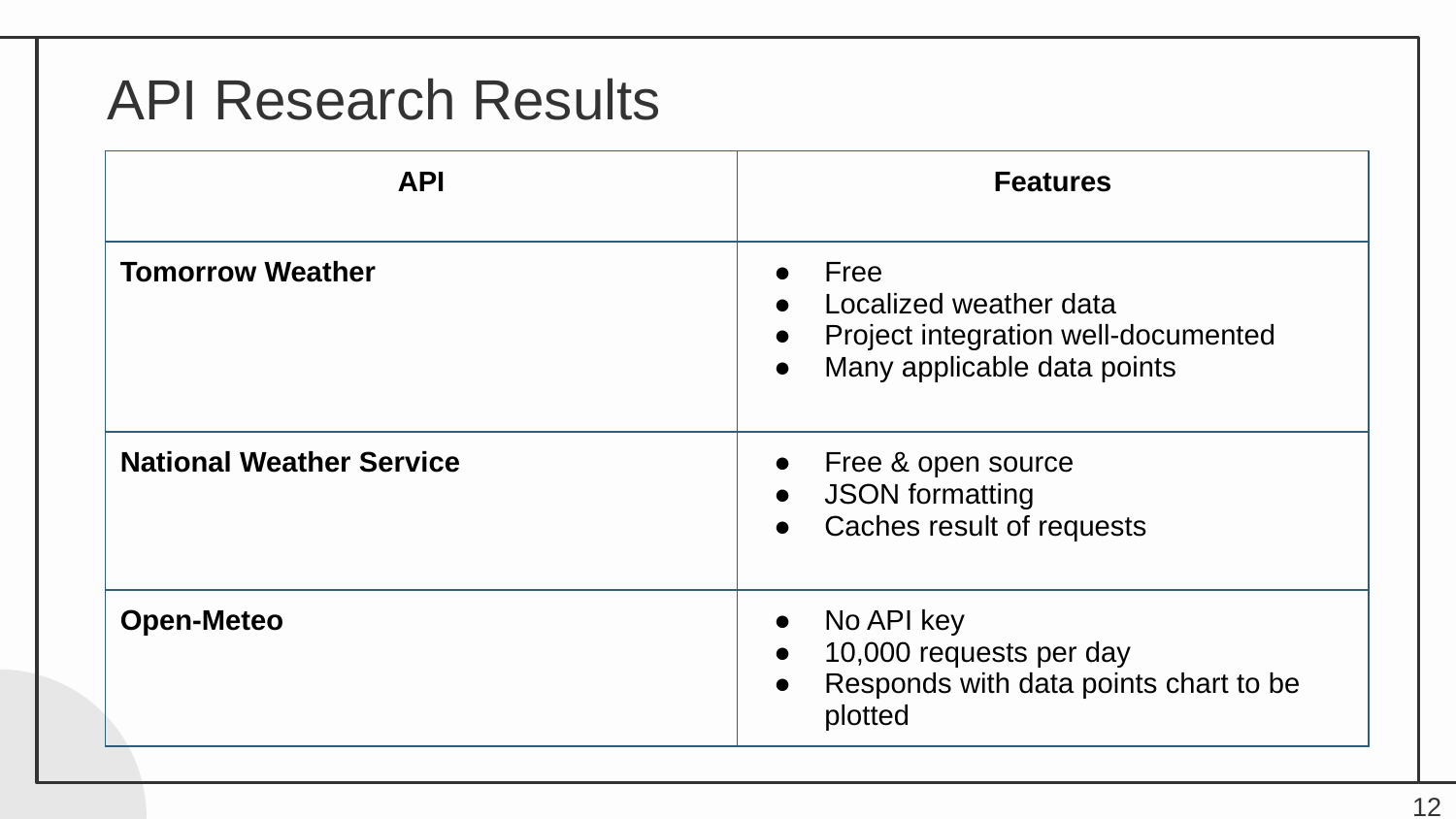

# API Research Results
| API | Features |
| --- | --- |
| Tomorrow Weather | Free Localized weather data Project integration well-documented Many applicable data points |
| National Weather Service | Free & open source JSON formatting Caches result of requests |
| Open-Meteo | No API key 10,000 requests per day Responds with data points chart to be plotted |

12